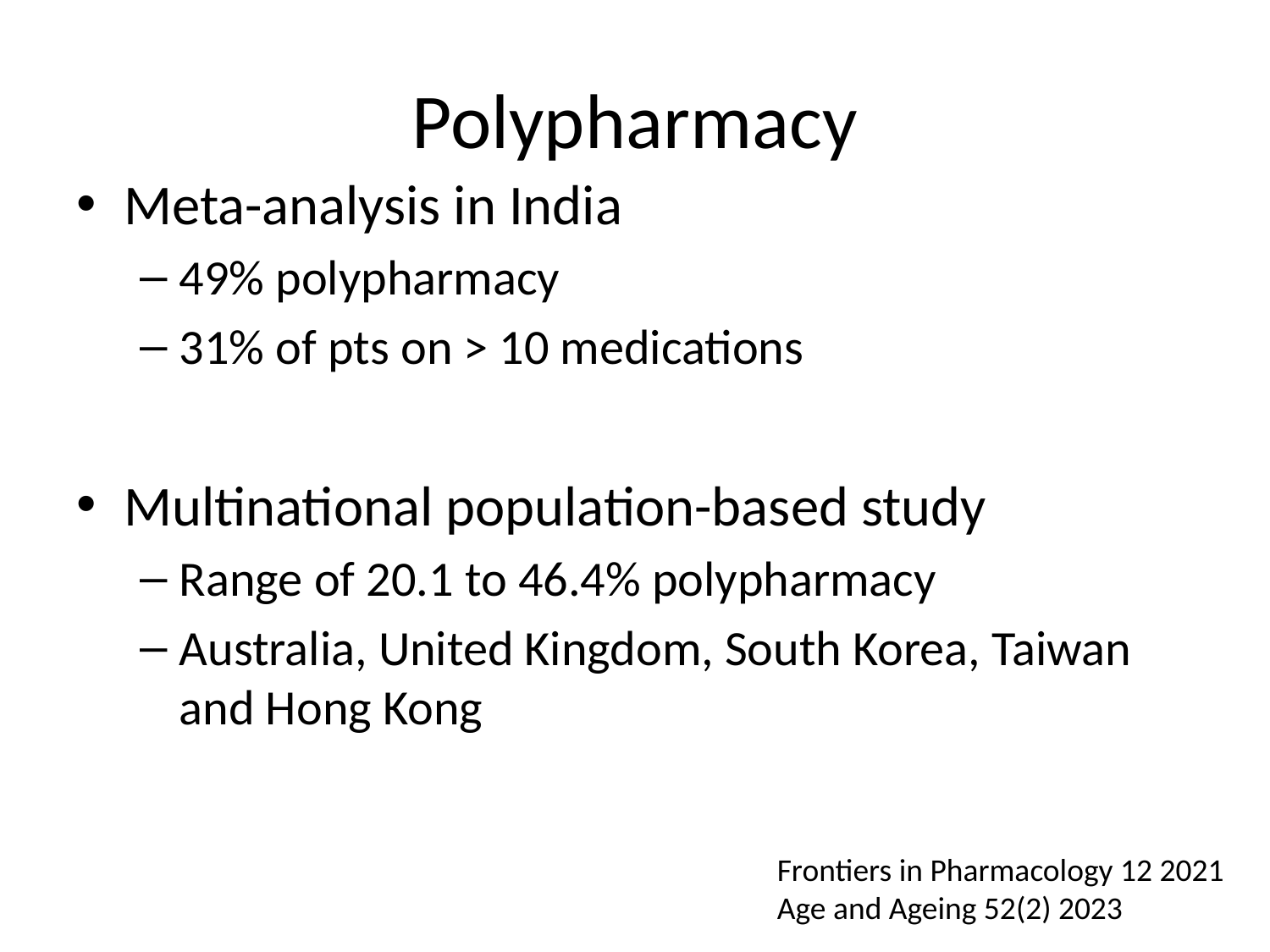

# Polypharmacy
Meta-analysis in India
49% polypharmacy
31% of pts on > 10 medications

Multinational population-based study
Range of 20.1 to 46.4% polypharmacy
Australia, United Kingdom, South Korea, Taiwan and Hong Kong

Frontiers in Pharmacology 12 2021
Age and Ageing 52(2) 2023